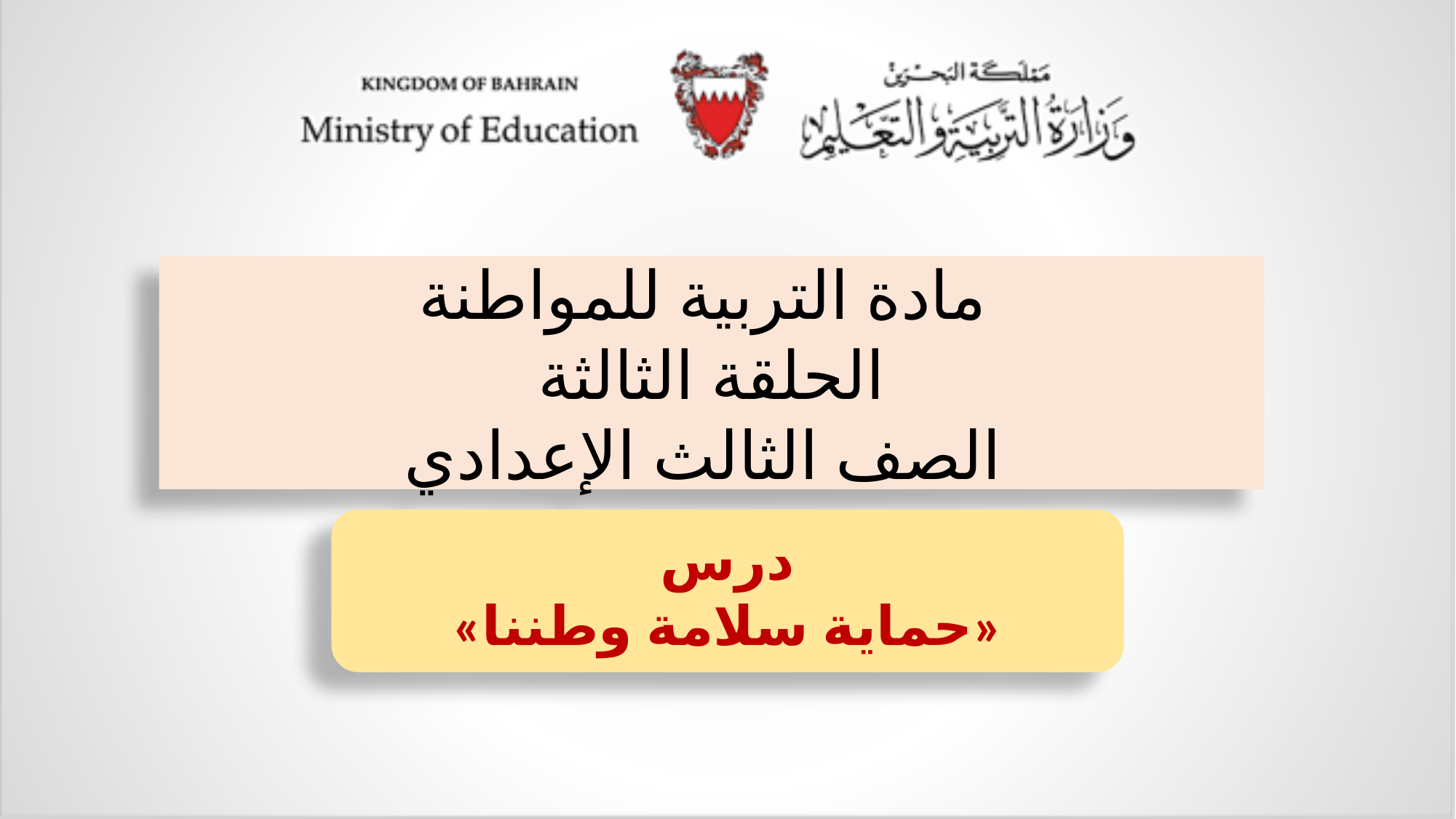

مادة التربية للمواطنة
الحلقة الثالثة
الصف الثالث الإعدادي
درس
«حماية سلامة وطننا»